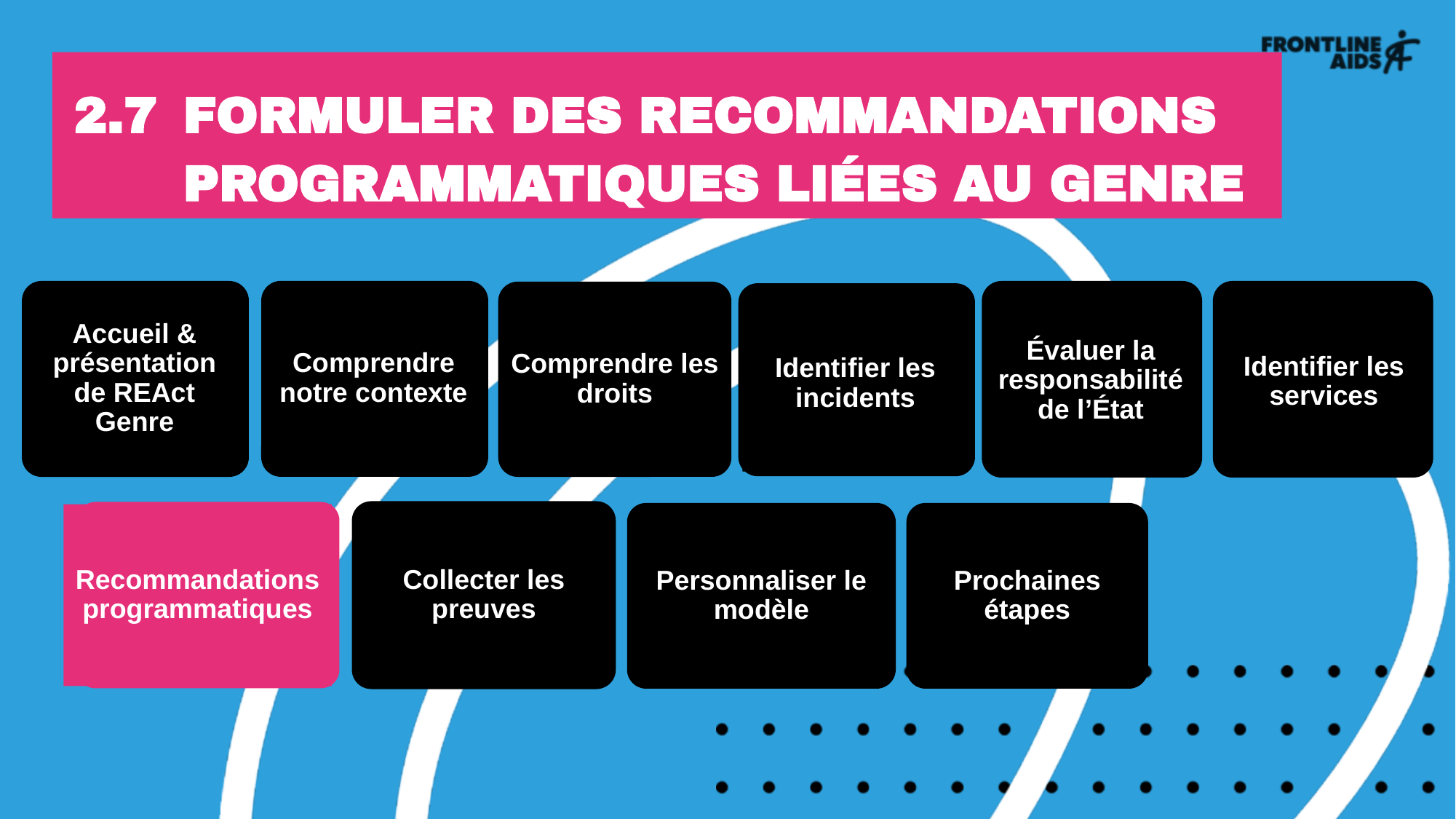

2.7	FORMULER DES RECOMMANDATIONS 	PROGRAMMATIQUES LIÉES AU GENRE

Comprendre notre contexte

Identifier les services

Accueil & présentation de REAct Genre

Évaluer la responsabilité de l’État

Comprendre les droits

Identifier les incidents

Recommandations programmatiques

Collecter les preuves

Personnaliser le modèle

Prochaines étapes